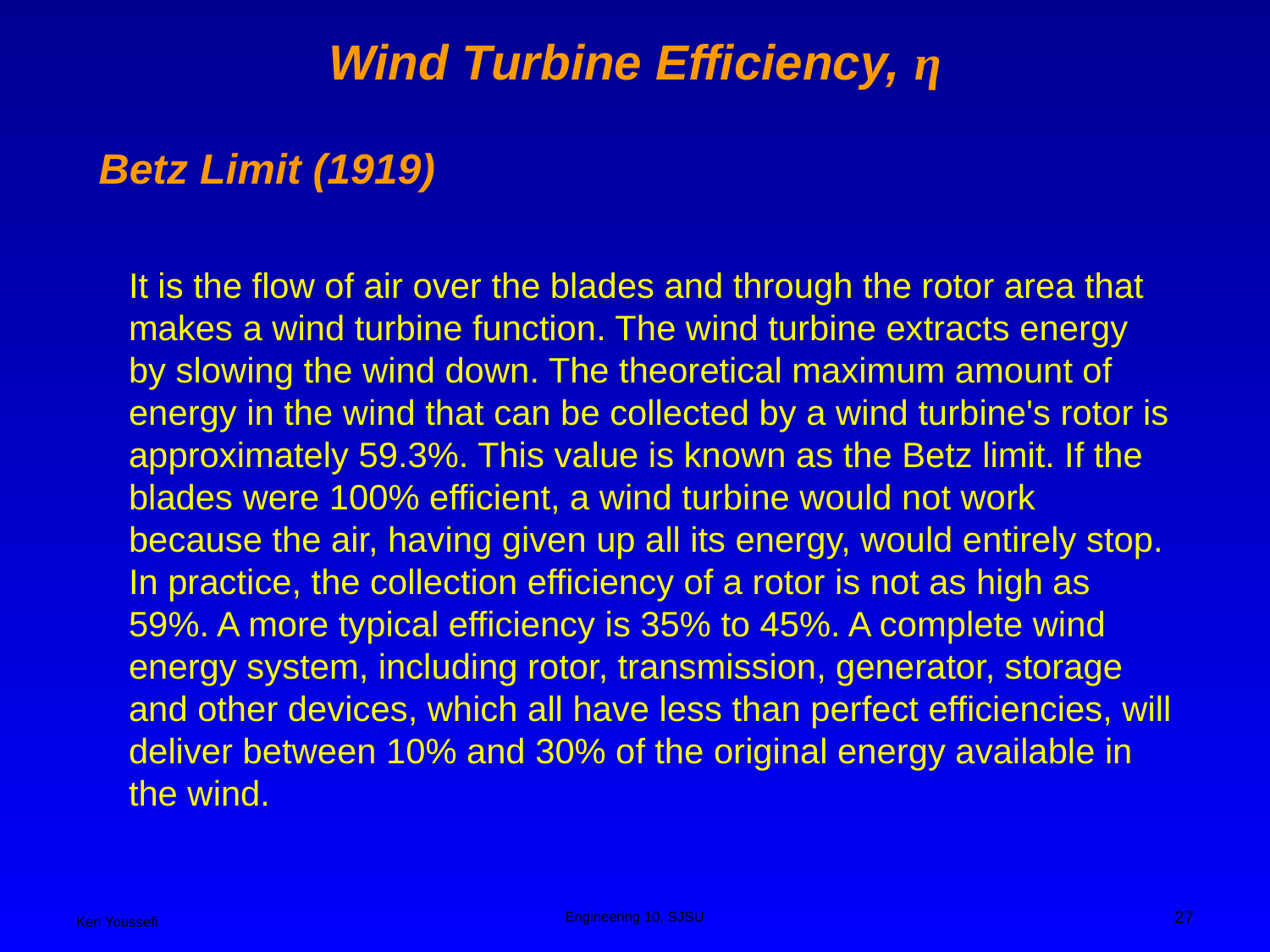

# Wind Turbine Efficiency, η
Betz Limit (1919)
It is the flow of air over the blades and through the rotor area that makes a wind turbine function. The wind turbine extracts energy by slowing the wind down. The theoretical maximum amount of energy in the wind that can be collected by a wind turbine's rotor is approximately 59.3%. This value is known as the Betz limit. If the blades were 100% efficient, a wind turbine would not work because the air, having given up all its energy, would entirely stop. In practice, the collection efficiency of a rotor is not as high as 59%. A more typical efficiency is 35% to 45%. A complete wind energy system, including rotor, transmission, generator, storage and other devices, which all have less than perfect efficiencies, will deliver between 10% and 30% of the original energy available in the wind.
27
Engineering 10, SJSU
Ken Youssefi